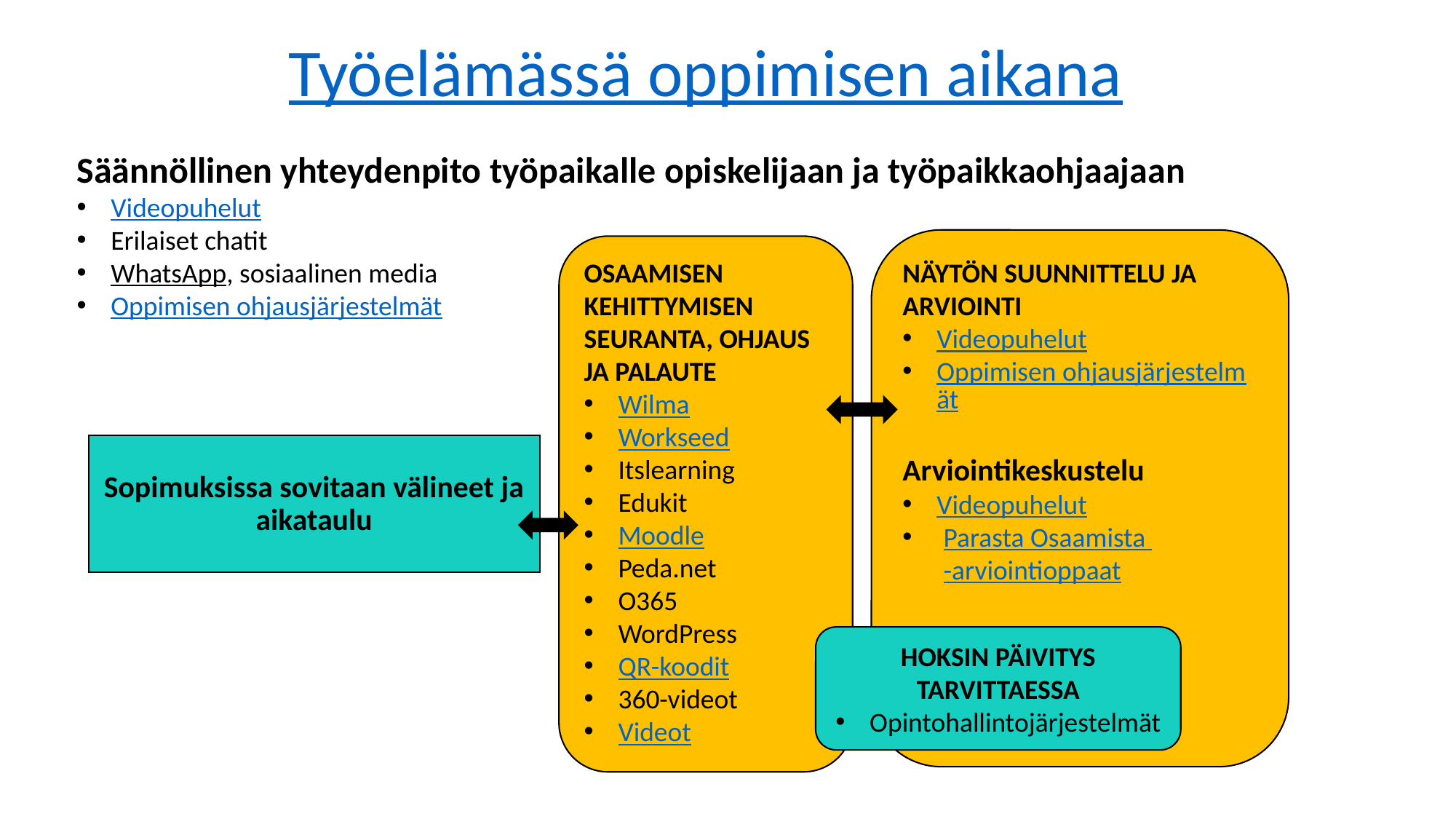

# Työelämässä oppimisen aikana
Säännöllinen yhteydenpito työpaikalle opiskelijaan ja työpaikkaohjaajaan
Videopuhelut
Erilaiset chatit
WhatsApp, sosiaalinen media
Oppimisen ohjausjärjestelmät

NÄYTÖN SUUNNITTELU JA ARVIOINTI
Videopuhelut
Oppimisen ohjausjärjestelmät

Arviointikeskustelu
Videopuhelut
Parasta Osaamista
-arviointioppaat

OSAAMISEN KEHITTYMISEN SEURANTA, OHJAUS JA PALAUTE
Wilma
Workseed
Itslearning
Edukit
Moodle
Peda.net
O365
WordPress
QR-koodit
360-videot
Videot

Sopimuksissa sovitaan välineet ja aikataulu

HOKSIN PÄIVITYS TARVITTAESSA
Opintohallintojärjestelmät